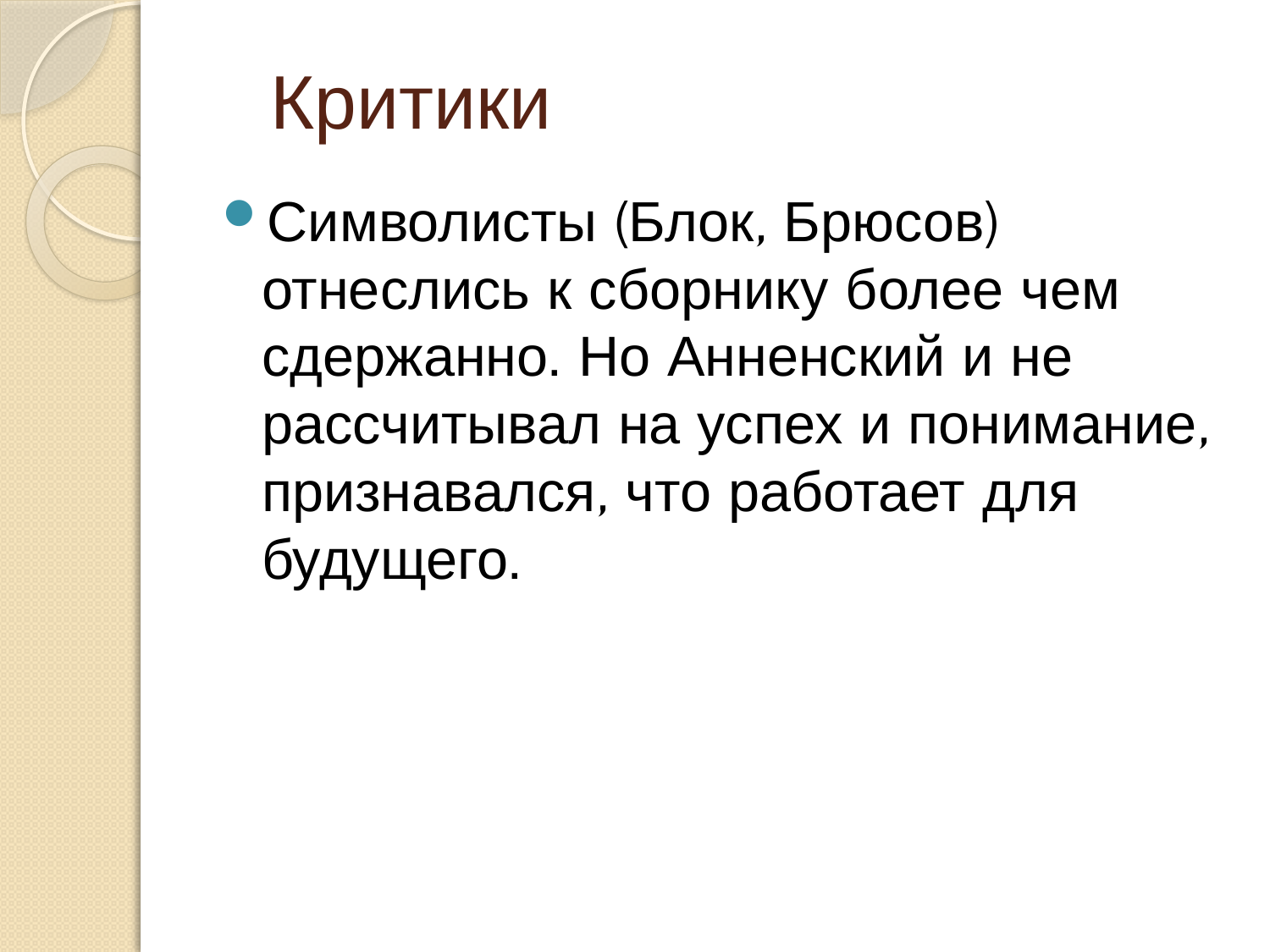

# Критики
Символисты (Блок, Брюсов) отнеслись к сборнику более чем сдержанно. Но Анненский и не рассчитывал на успех и понимание, признавался, что работает для будущего.